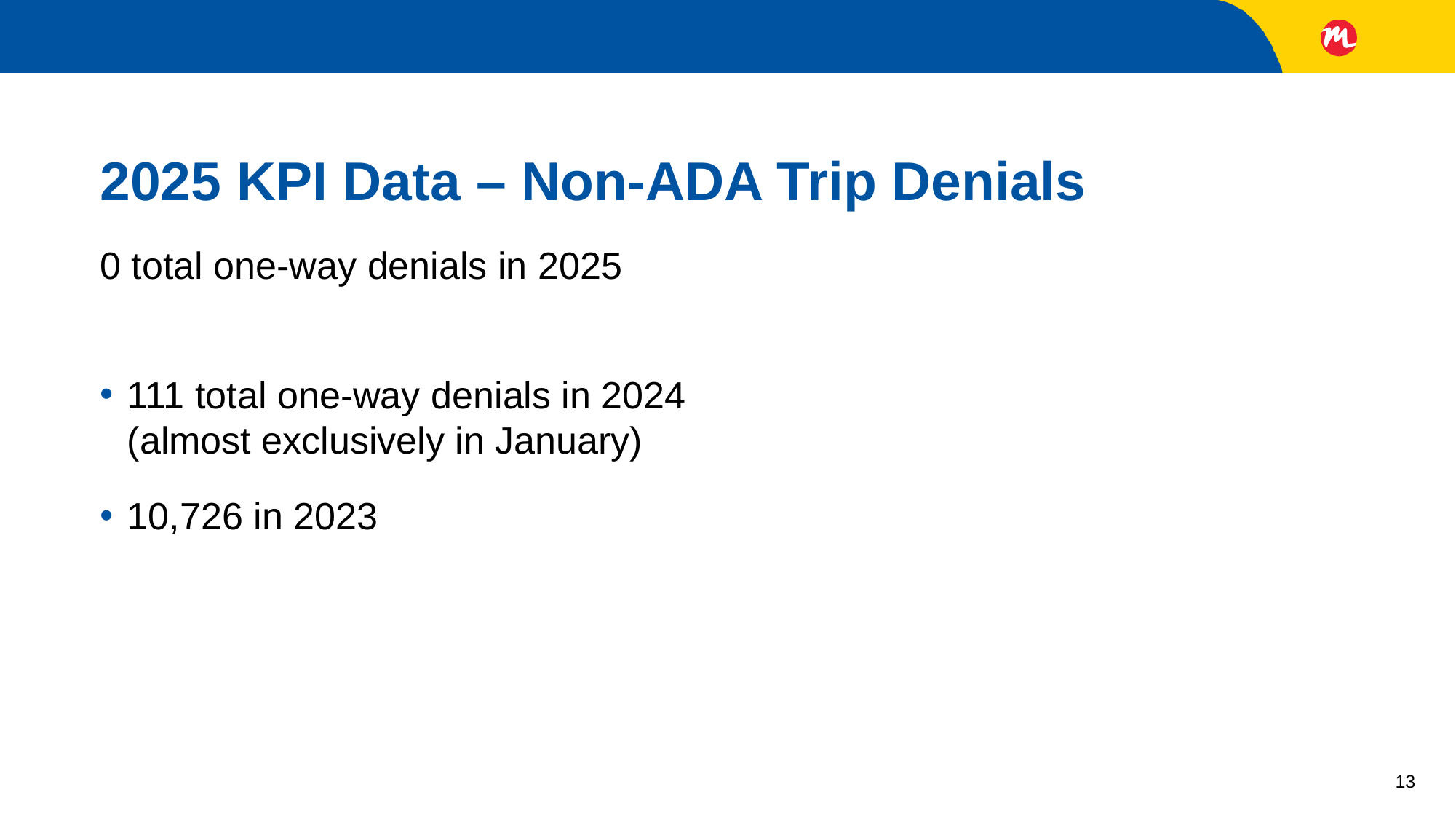

# 2025 KPI Data – Non-ADA Trip Denials
0 total one-way denials in 2025
111 total one-way denials in 2024 (almost exclusively in January)
10,726 in 2023

13